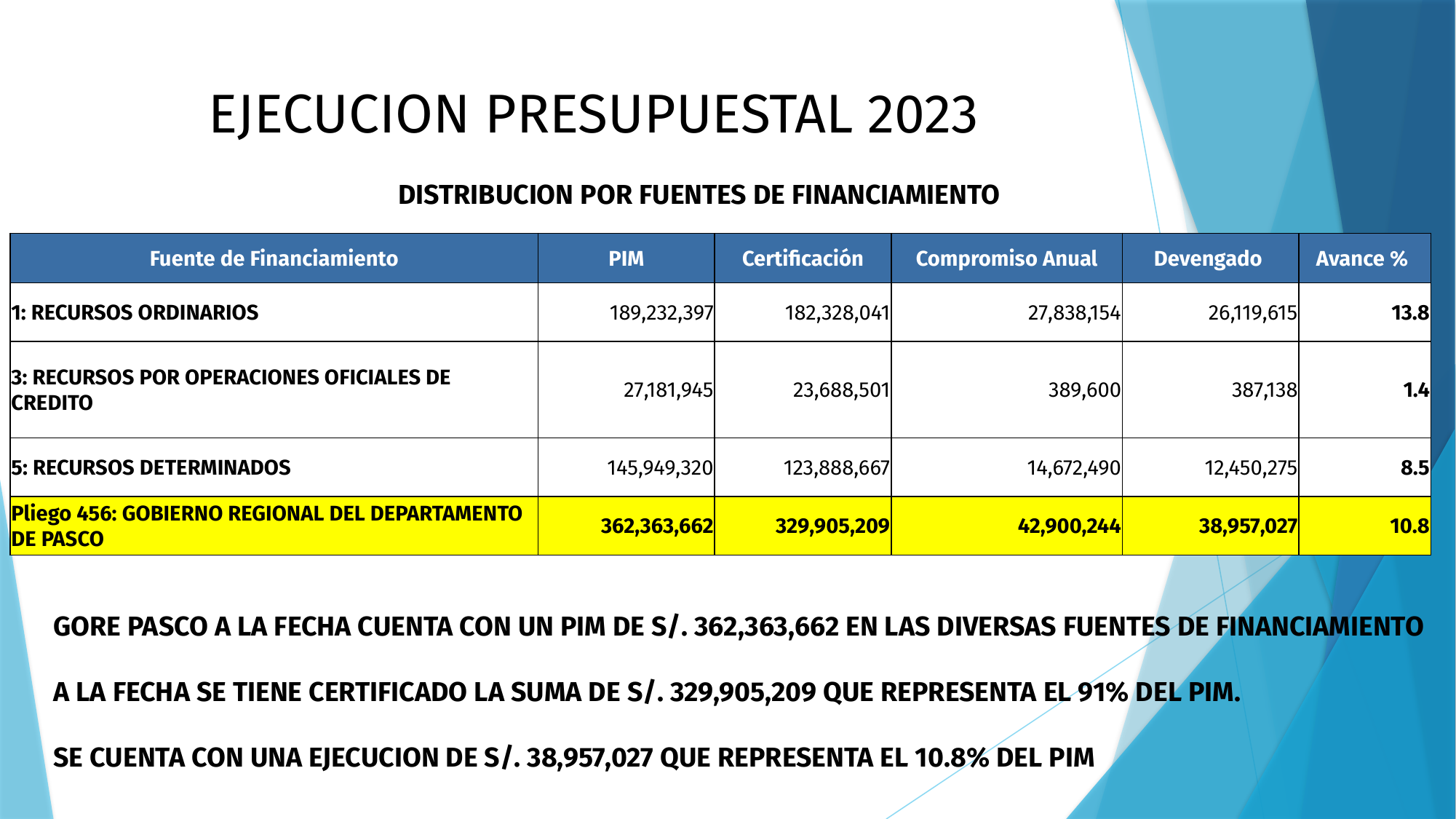

# EJECUCION PRESUPUESTAL 2023
DISTRIBUCION POR FUENTES DE FINANCIAMIENTO
| Fuente de Financiamiento | PIM | Certificación | Compromiso Anual | Devengado | Avance % |
| --- | --- | --- | --- | --- | --- |
| 1: RECURSOS ORDINARIOS | 189,232,397 | 182,328,041 | 27,838,154 | 26,119,615 | 13.8 |
| 3: RECURSOS POR OPERACIONES OFICIALES DE CREDITO | 27,181,945 | 23,688,501 | 389,600 | 387,138 | 1.4 |
| 5: RECURSOS DETERMINADOS | 145,949,320 | 123,888,667 | 14,672,490 | 12,450,275 | 8.5 |
| Pliego 456: GOBIERNO REGIONAL DEL DEPARTAMENTO DE PASCO | 362,363,662 | 329,905,209 | 42,900,244 | 38,957,027 | 10.8 |
GORE PASCO A LA FECHA CUENTA CON UN PIM DE S/. 362,363,662 EN LAS DIVERSAS FUENTES DE FINANCIAMIENTO

A LA FECHA SE TIENE CERTIFICADO LA SUMA DE S/. 329,905,209 QUE REPRESENTA EL 91% DEL PIM.

SE CUENTA CON UNA EJECUCION DE S/. 38,957,027 QUE REPRESENTA EL 10.8% DEL PIM